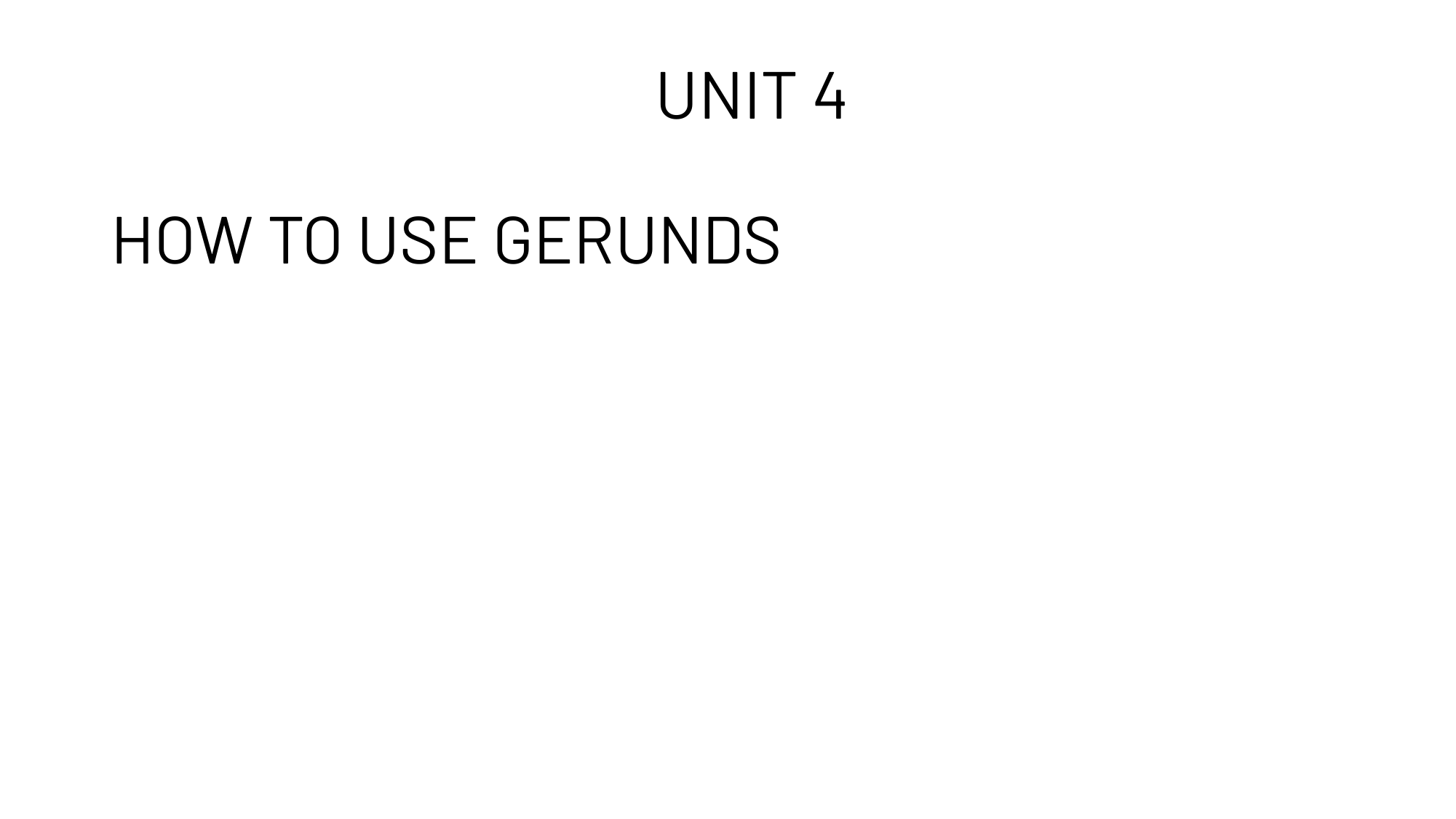

# UNIT 4 HOW TO USE GERUNDS